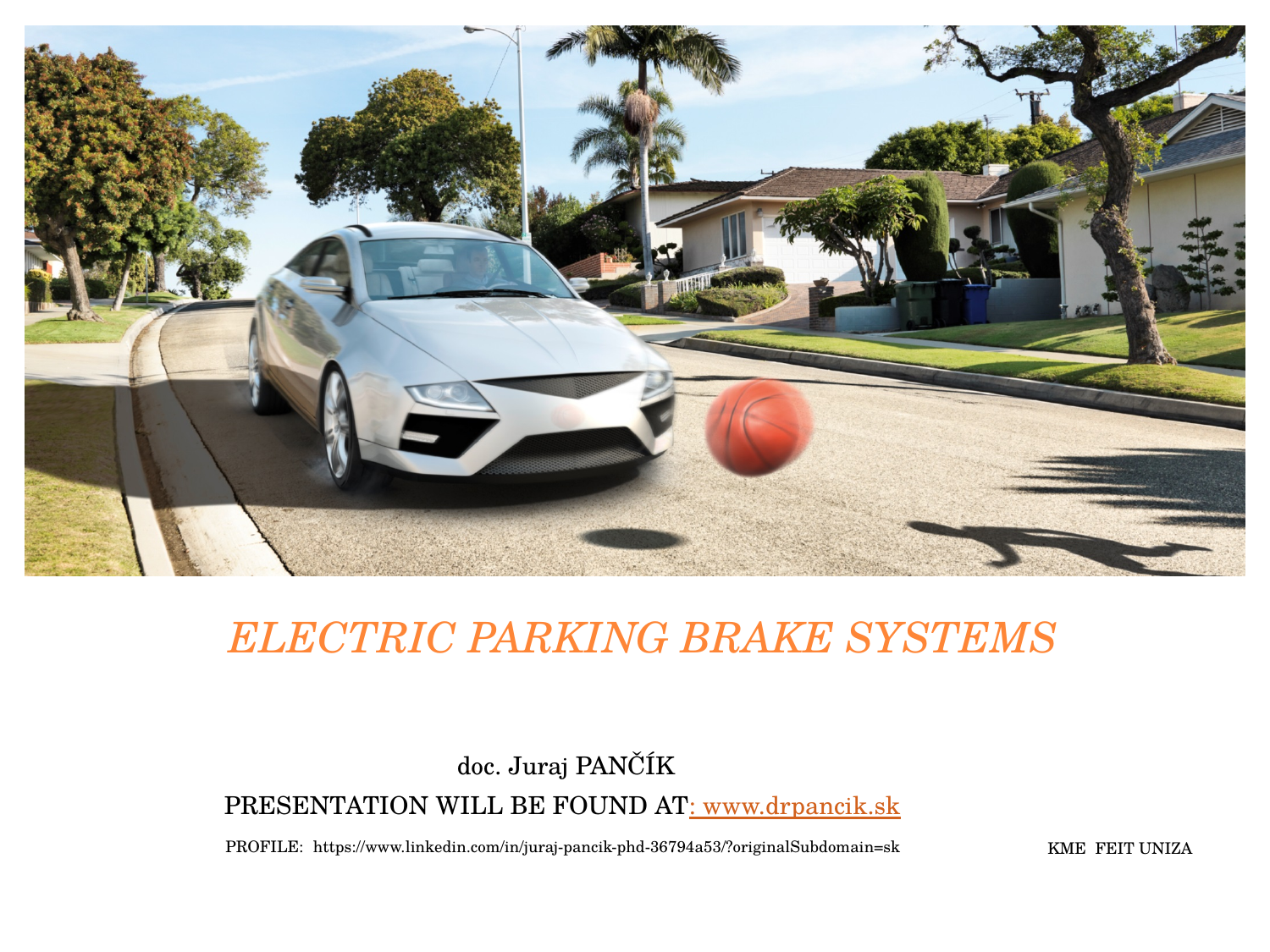

# ELECTRIC PARKING BRAKE SYSTEMS
 doc. Juraj PANČÍK
PRESENTATION WILL BE FOUND AT: www.drpancik.sk
PROFILE:  https://www.linkedin.com/in/juraj-pancik-phd-36794a53/?originalSubdomain=sk
KME  FEIT UNIZA